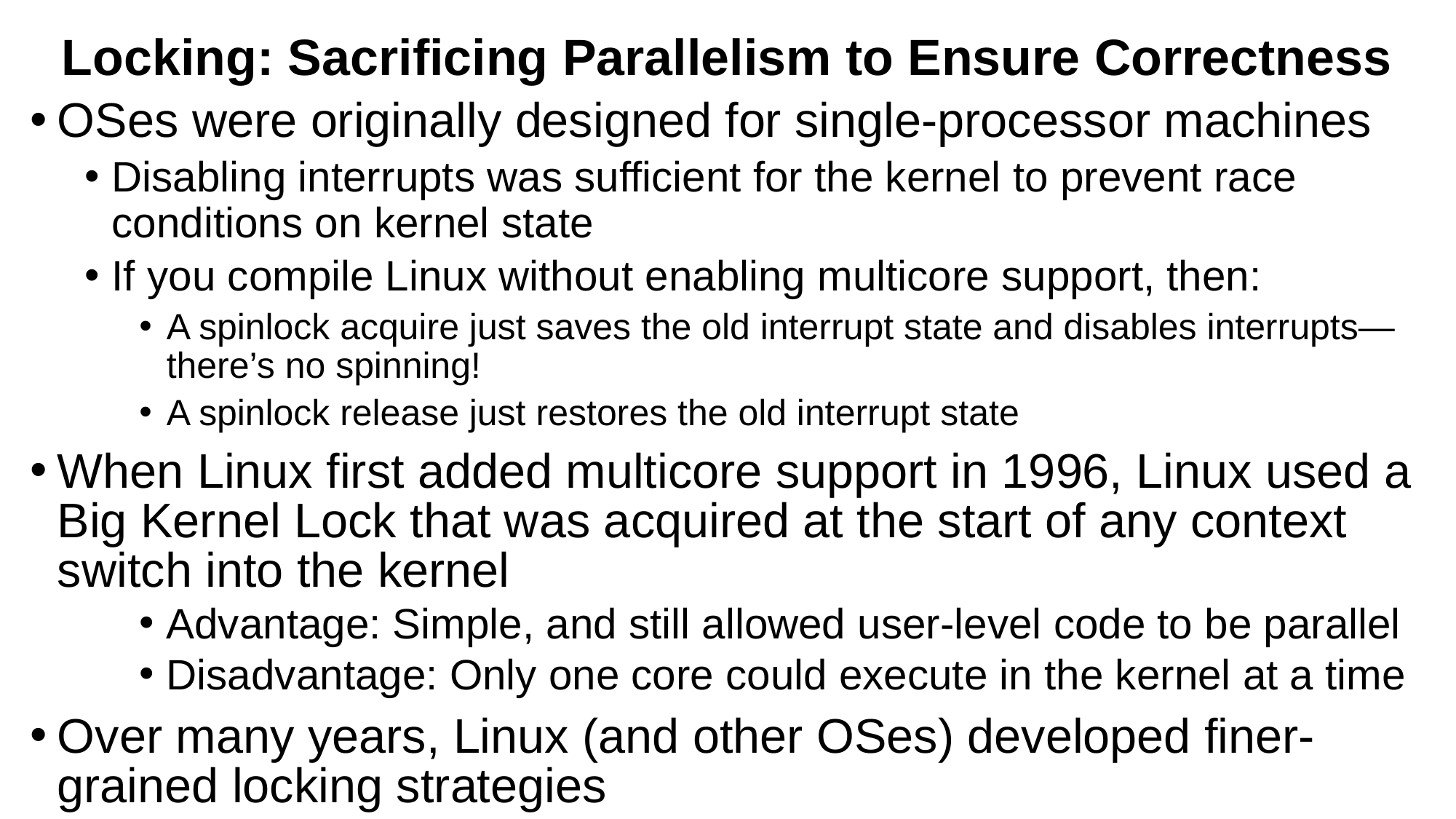

# Locking: Sacrificing Parallelism to Ensure Correctness
OSes were originally designed for single-processor machines
Disabling interrupts was sufficient for the kernel to prevent race conditions on kernel state
If you compile Linux without enabling multicore support, then:
A spinlock acquire just saves the old interrupt state and disables interrupts—there’s no spinning!
A spinlock release just restores the old interrupt state
When Linux first added multicore support in 1996, Linux used a Big Kernel Lock that was acquired at the start of any context switch into the kernel
Advantage: Simple, and still allowed user-level code to be parallel
Disadvantage: Only one core could execute in the kernel at a time
Over many years, Linux (and other OSes) developed finer-grained locking strategies